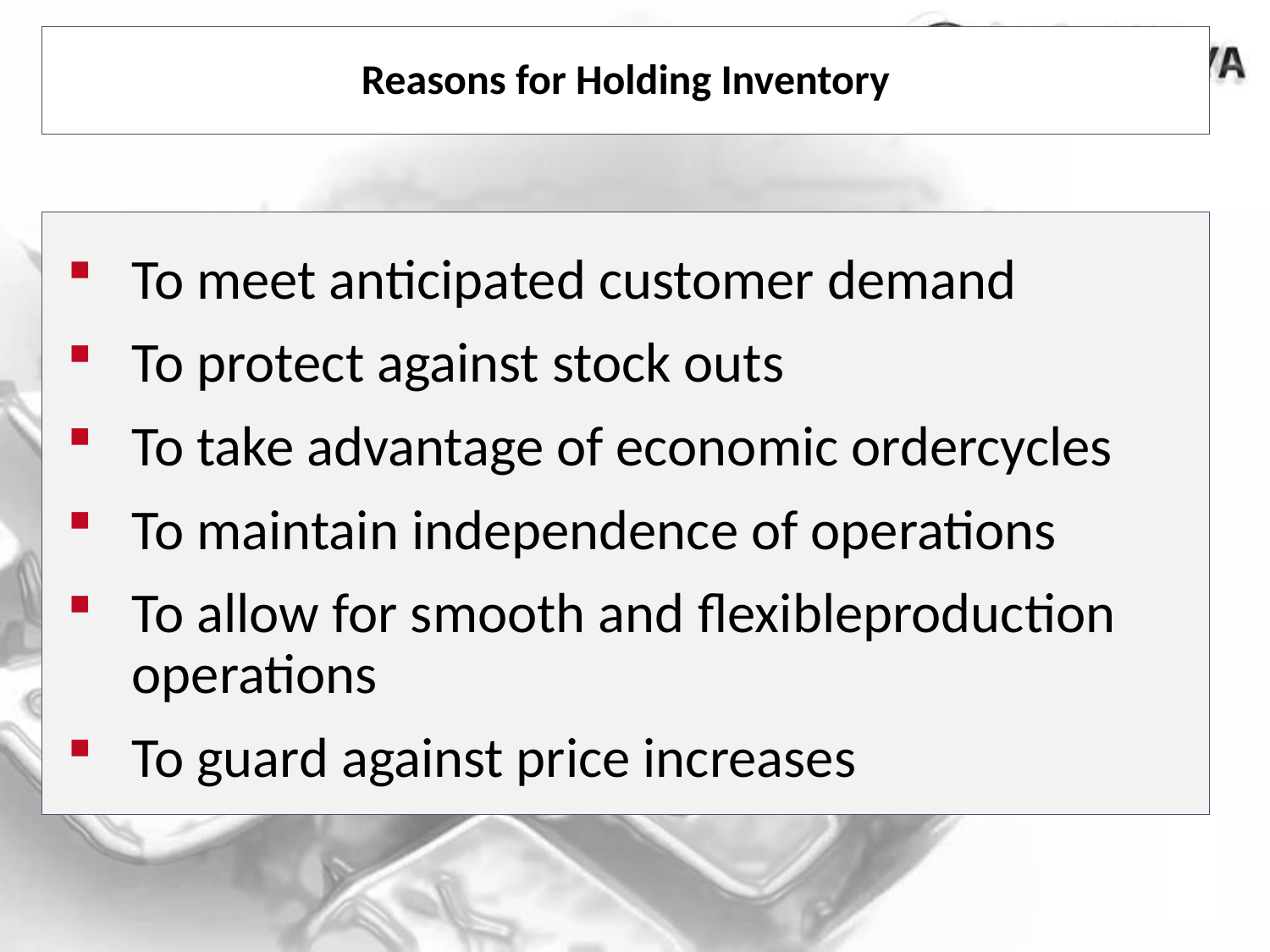

# Reasons for Holding Inventory
To meet anticipated customer demand
To protect against stock outs
To take advantage of economic ordercycles
To maintain independence of operations
To allow for smooth and ﬂexibleproduction operations
To guard against price increases